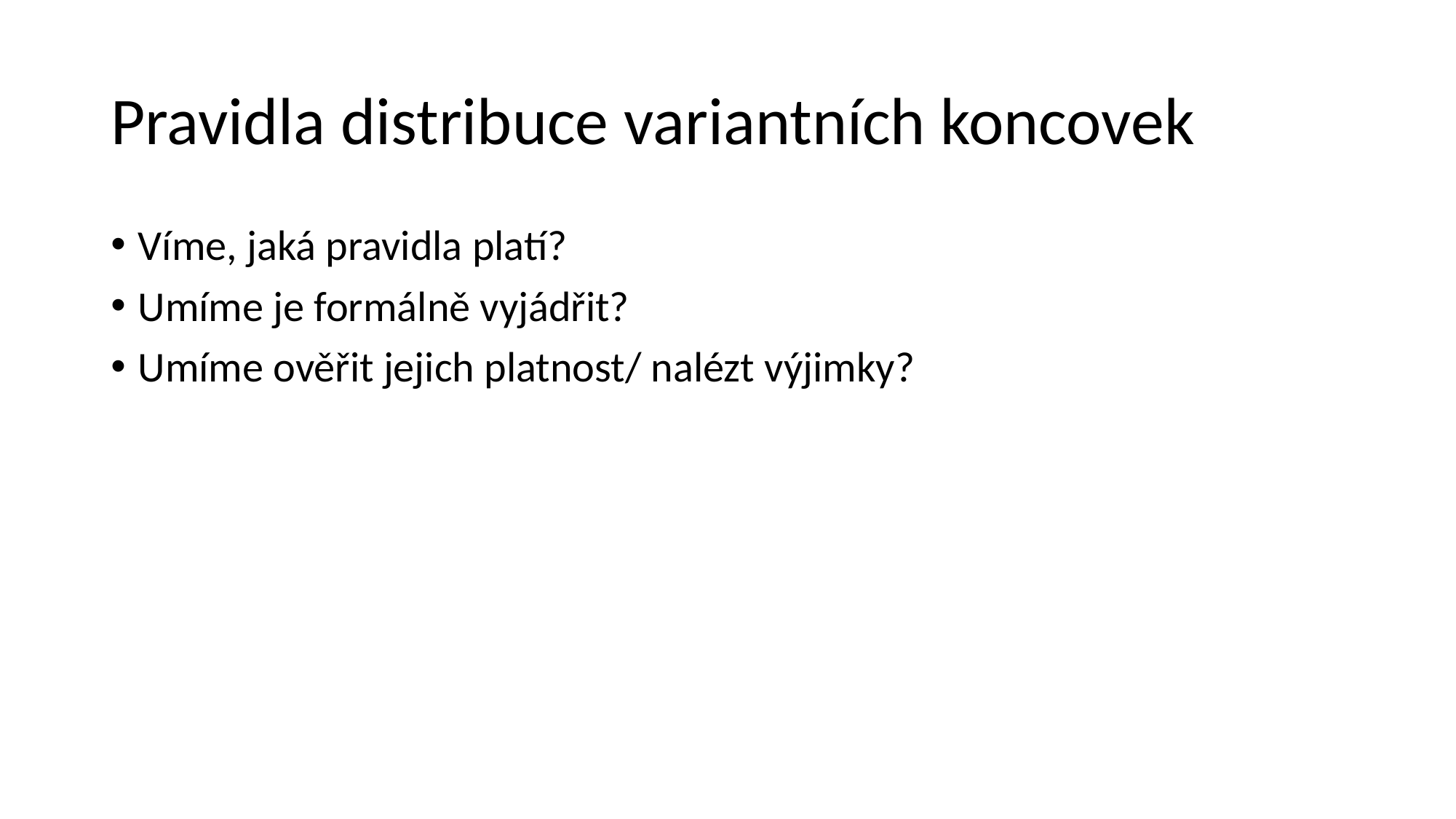

# Pravidla distribuce variantních koncovek
Víme, jaká pravidla platí?
Umíme je formálně vyjádřit?
Umíme ověřit jejich platnost/ nalézt výjimky?